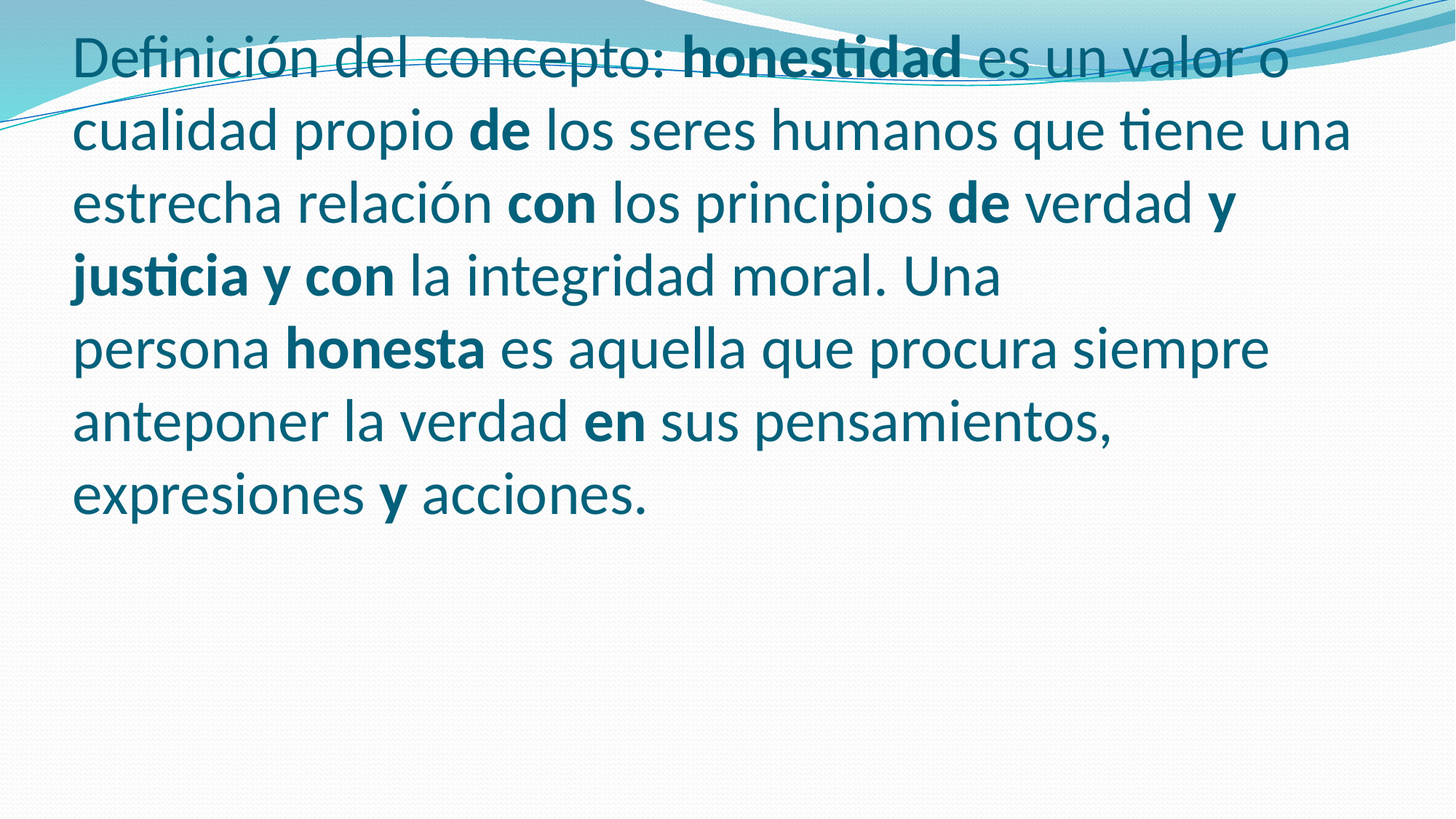

# Definición del concepto: honestidad es un valor o cualidad propio de los seres humanos que tiene una estrecha relación con los principios de verdad y justicia y con la integridad moral. Una persona honesta es aquella que procura siempre anteponer la verdad en sus pensamientos, expresiones y acciones.